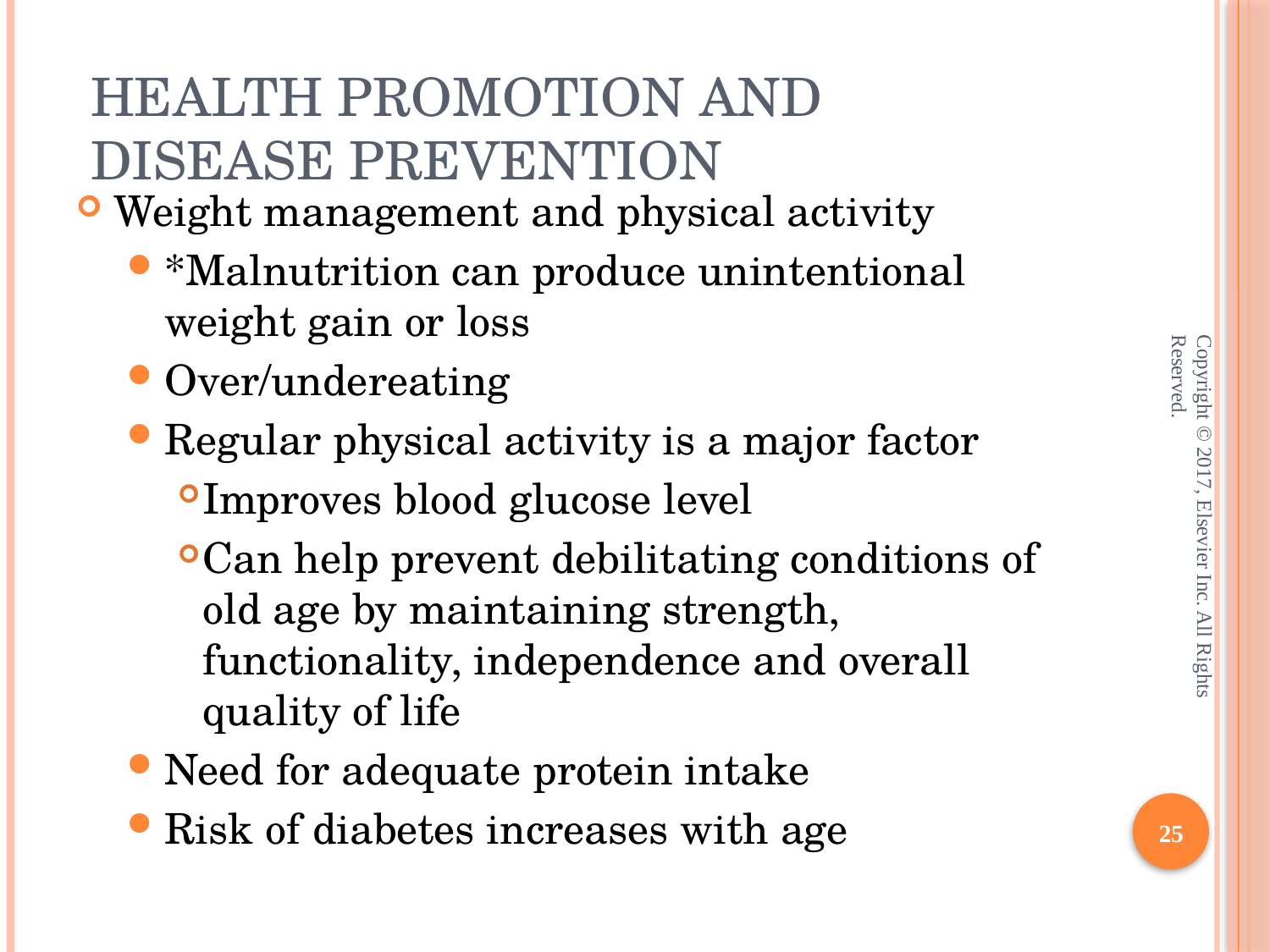

# Health Promotion and Disease Prevention
Weight management and physical activity
*Malnutrition can produce unintentional weight gain or loss
Over/undereating
Regular physical activity is a major factor
Improves blood glucose level
Can help prevent debilitating conditions of old age by maintaining strength, functionality, independence and overall quality of life
Need for adequate protein intake
Risk of diabetes increases with age
Copyright © 2017, Elsevier Inc. All Rights Reserved.
25